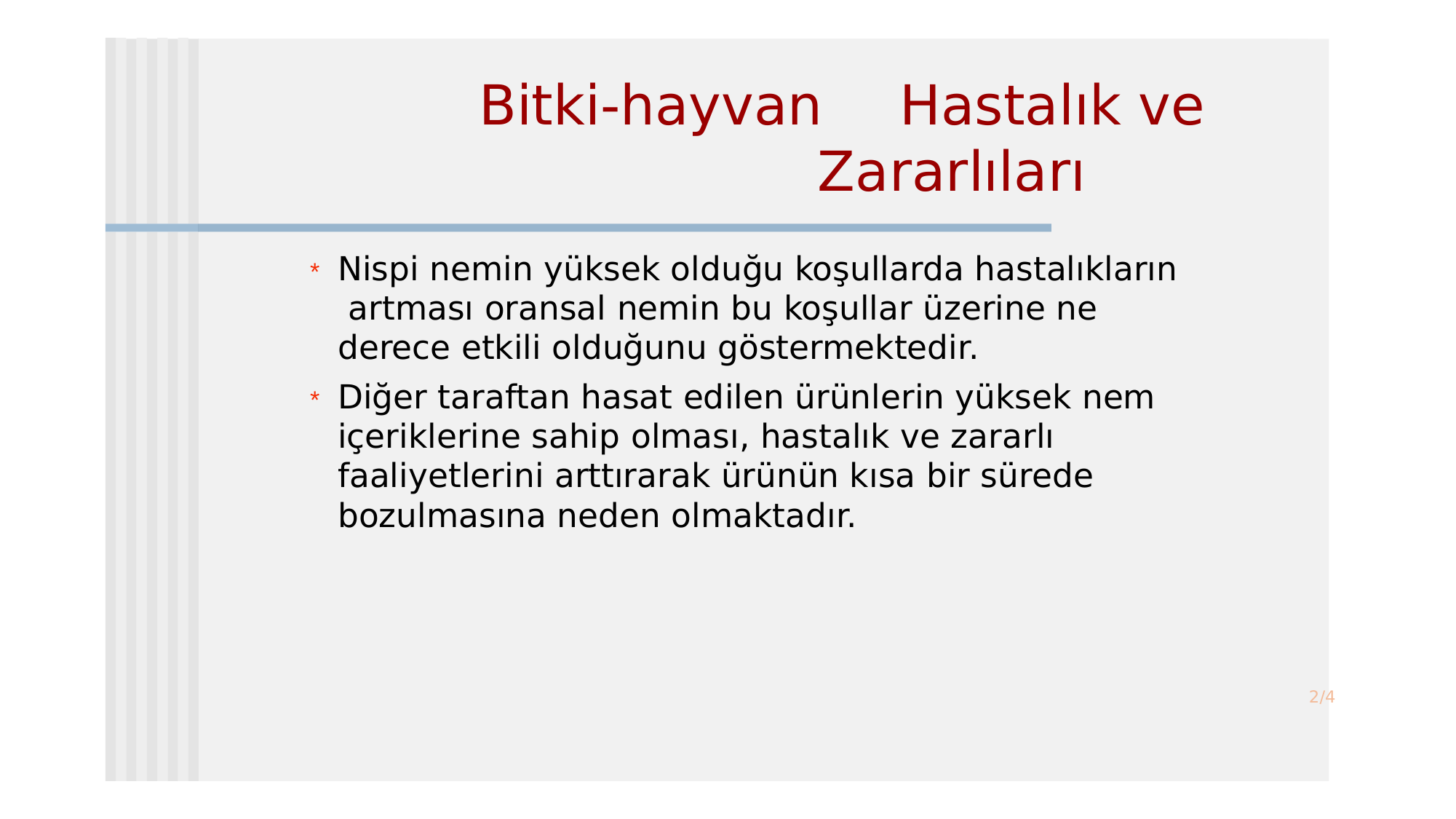

# Bitki-hayvan	Hastalık ve  Zararlıları
 * 	Nispi nemin yüksek olduğu koşullarda hastalıkların  artması oransal nemin bu koşullar üzerine ne  derece etkili olduğunu göstermektedir.
 * 	Diğer taraftan hasat edilen ürünlerin yüksek nem  içeriklerine sahip olması, hastalık ve zararlı  faaliyetlerini arttırarak ürünün kısa bir sürede  bozulmasına neden olmaktadır.
2/4